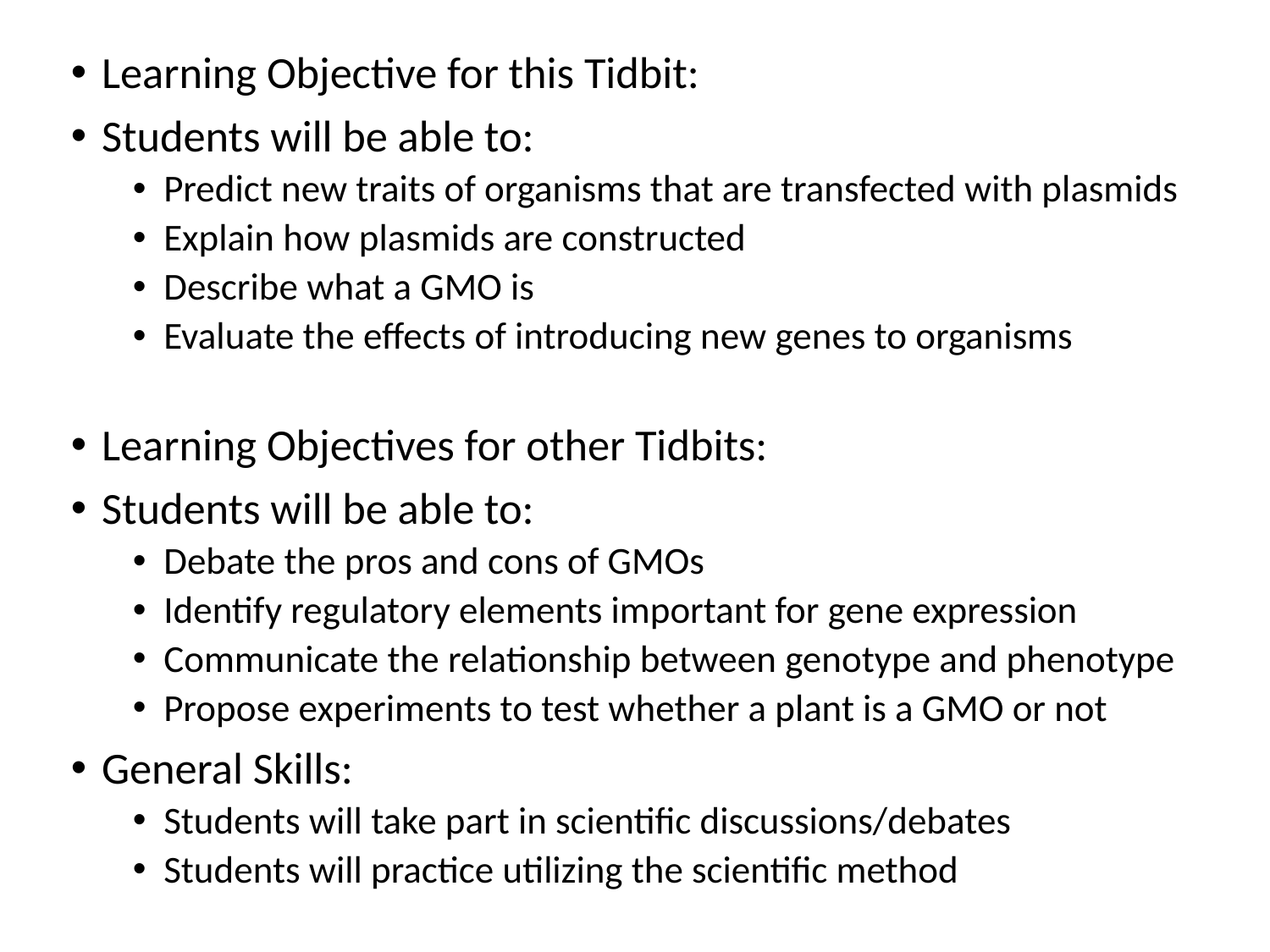

Learning Objective for this Tidbit:
Students will be able to:
Predict new traits of organisms that are transfected with plasmids
Explain how plasmids are constructed
Describe what a GMO is
Evaluate the effects of introducing new genes to organisms

Learning Objectives for other Tidbits:
Students will be able to:
Debate the pros and cons of GMOs
Identify regulatory elements important for gene expression
Communicate the relationship between genotype and phenotype
Propose experiments to test whether a plant is a GMO or not
General Skills:
Students will take part in scientific discussions/debates
Students will practice utilizing the scientific method